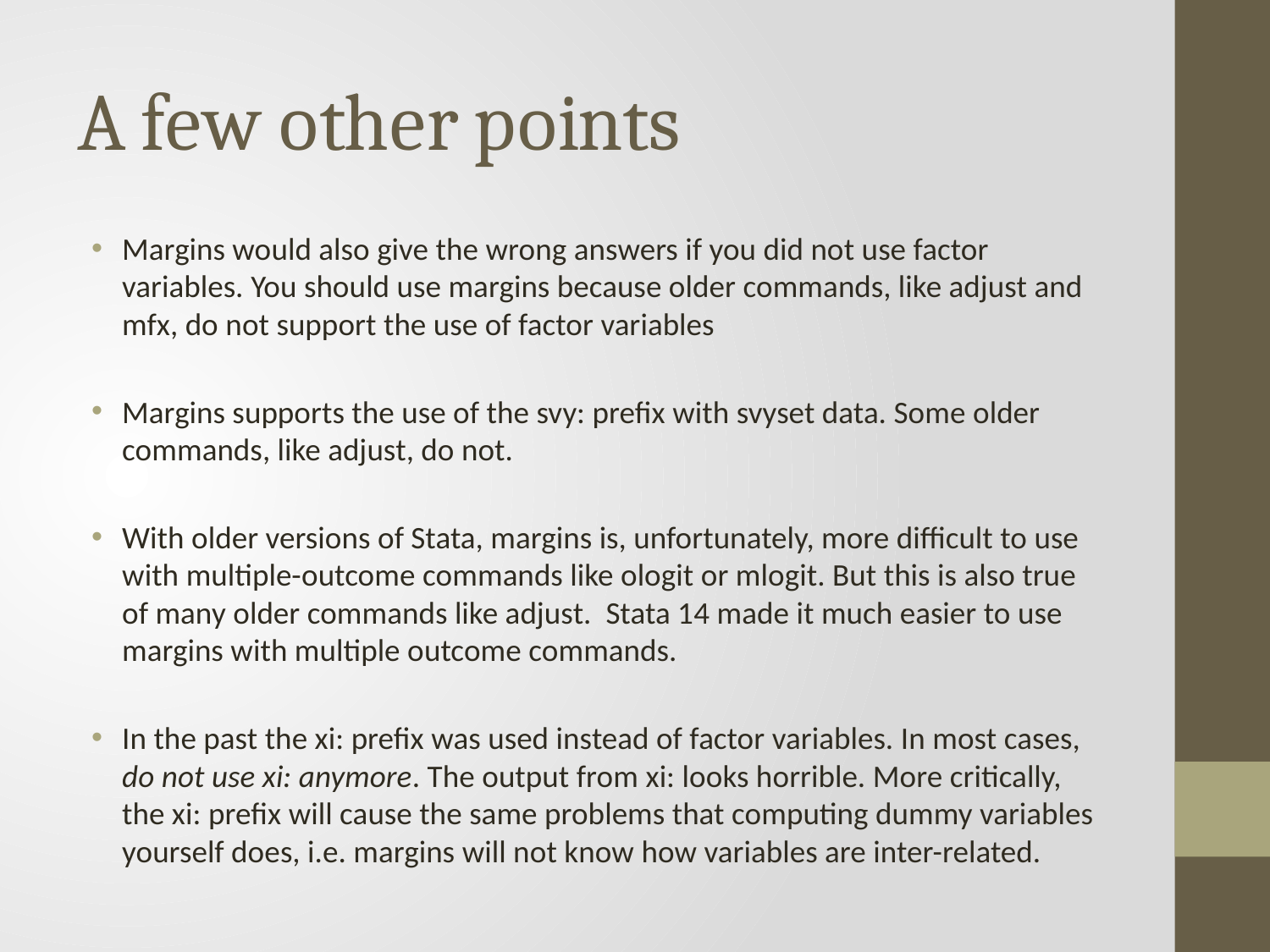

# A few other points
Margins would also give the wrong answers if you did not use factor variables. You should use margins because older commands, like adjust and mfx, do not support the use of factor variables

Margins supports the use of the svy: prefix with svyset data. Some older commands, like adjust, do not.

With older versions of Stata, margins is, unfortunately, more difficult to use with multiple-outcome commands like ologit or mlogit. But this is also true of many older commands like adjust.  Stata 14 made it much easier to use margins with multiple outcome commands.

In the past the xi: prefix was used instead of factor variables. In most cases, do not use xi: anymore. The output from xi: looks horrible. More critically, the xi: prefix will cause the same problems that computing dummy variables yourself does, i.e. margins will not know how variables are inter-related.